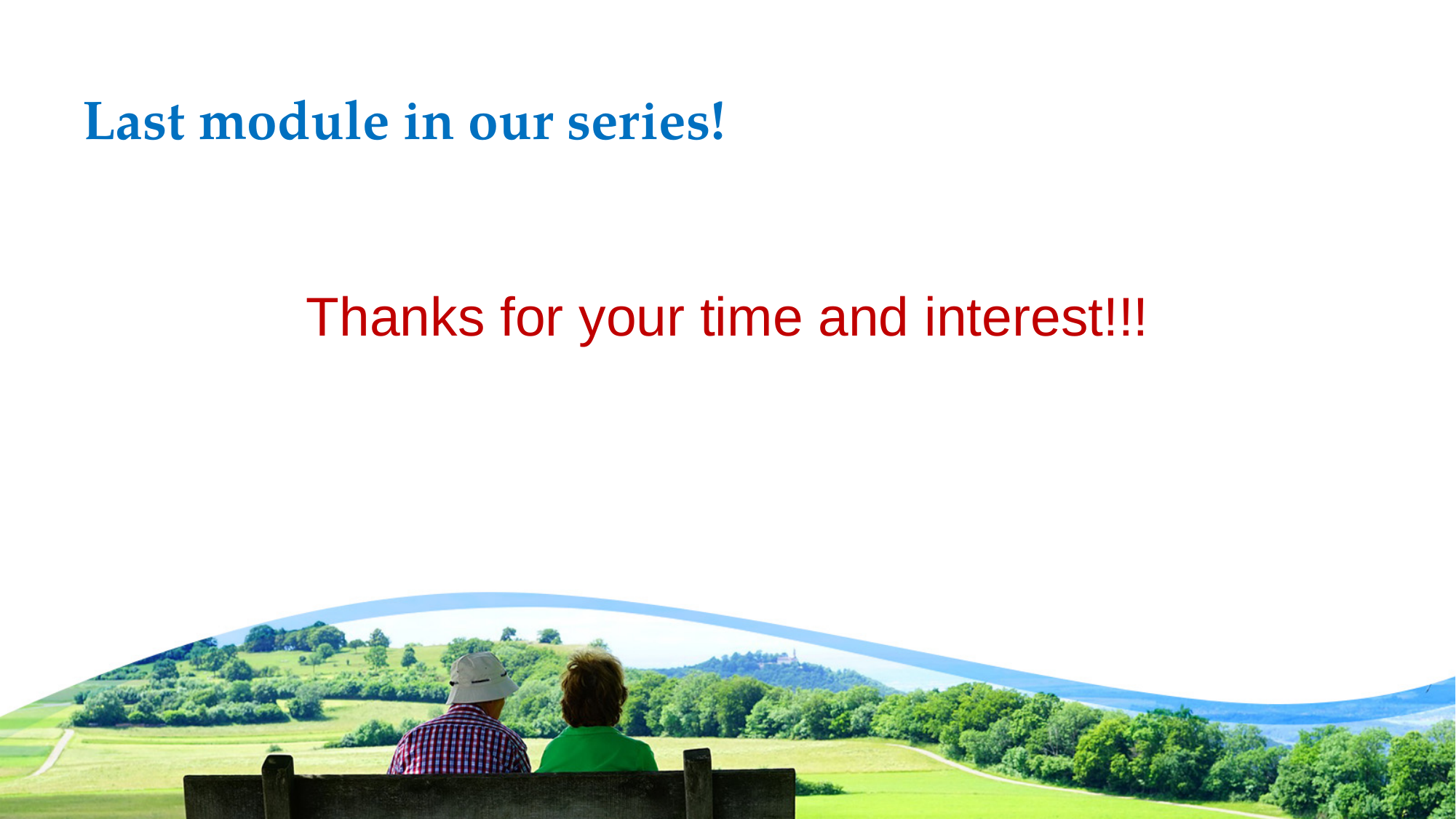

# Last module in our series!

Thanks for your time and interest!!!